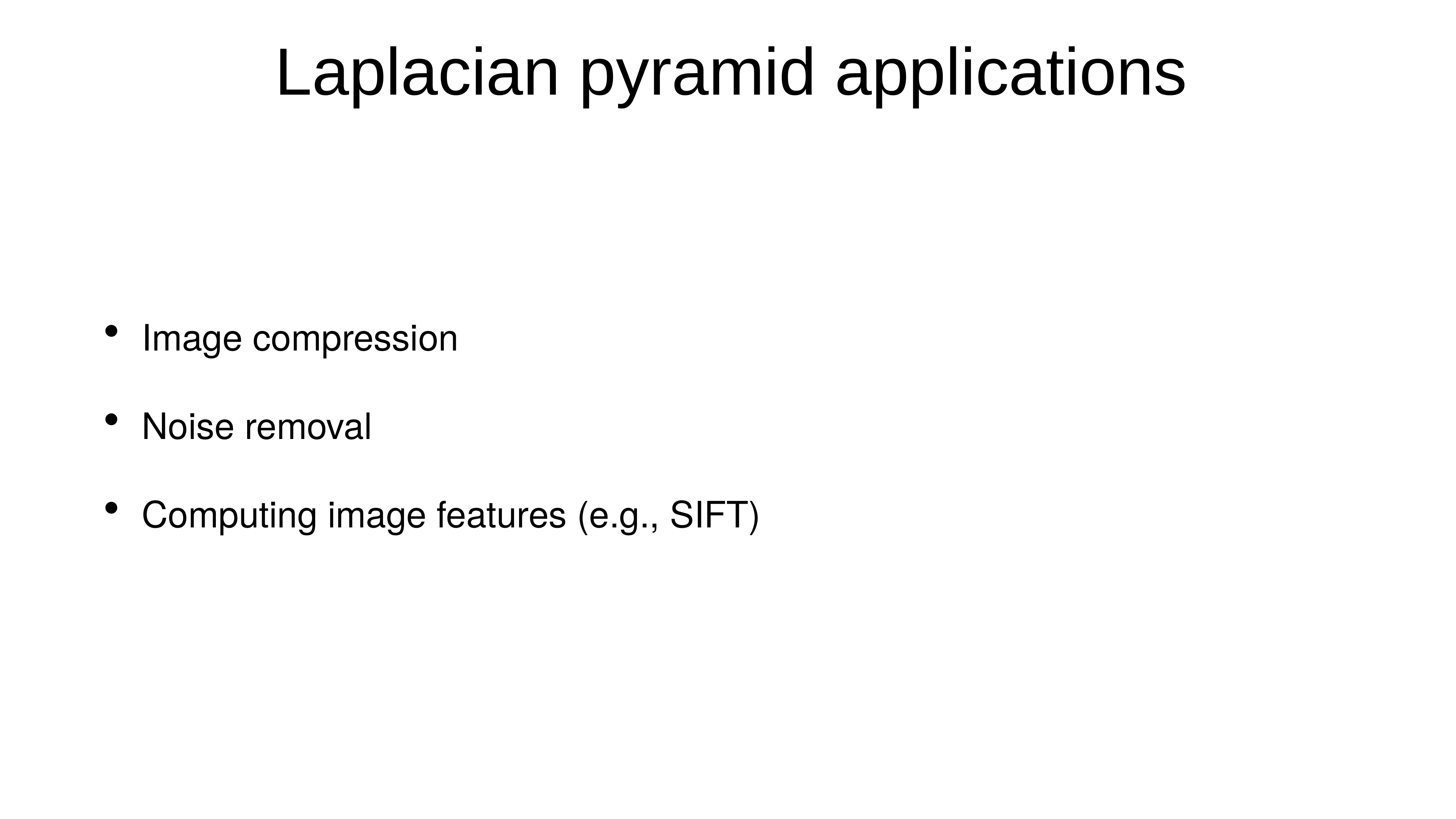

# Laplacian pyramid applications
Image compression
Noise removal
Computing image features (e.g., SIFT)
34